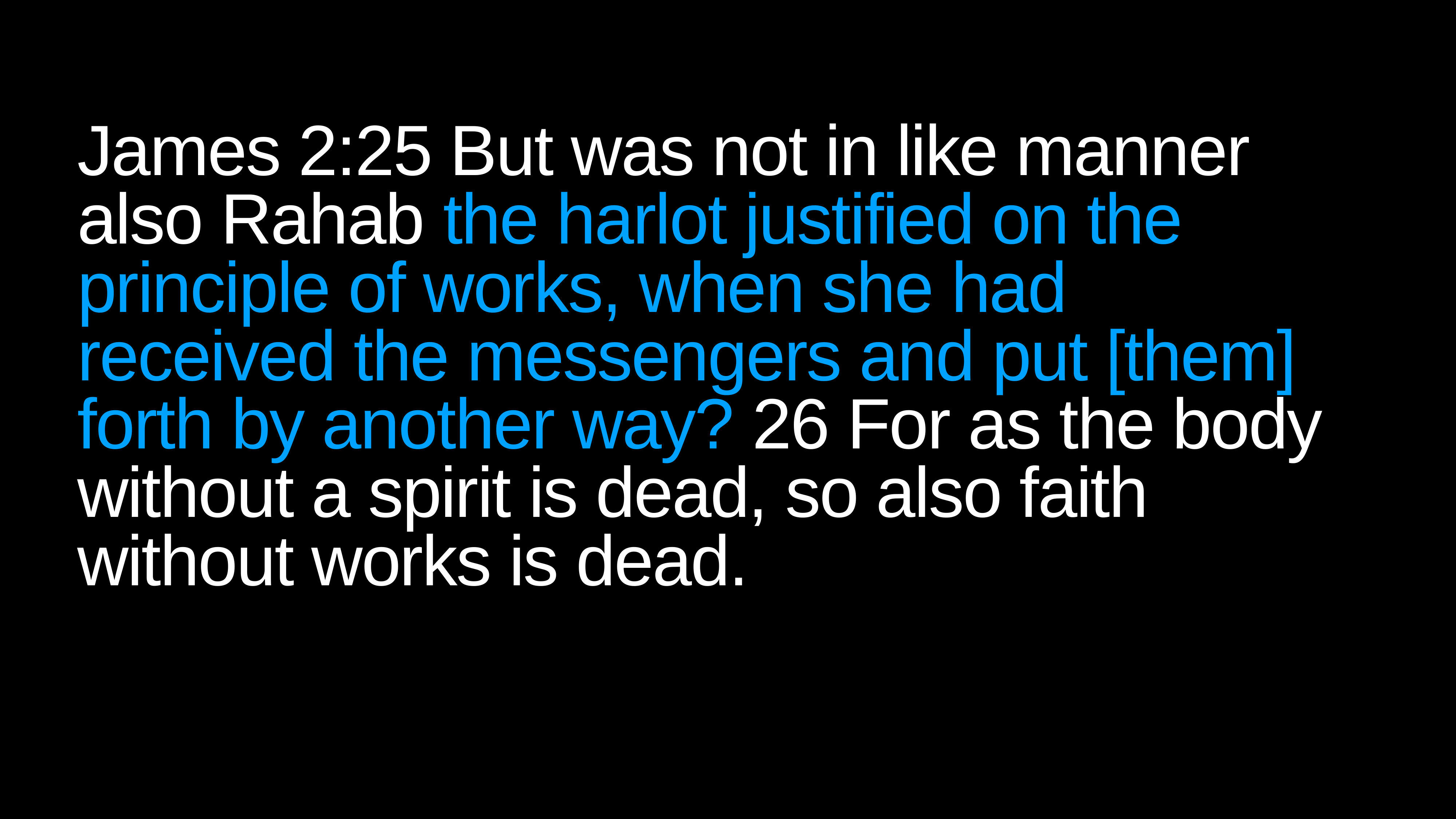

# James 2:25 But was not in like manner also Rahab the harlot justified on the principle of works, when she had received the messengers and put [them] forth by another way? 26 For as the body without a spirit is dead, so also faith without works is dead.